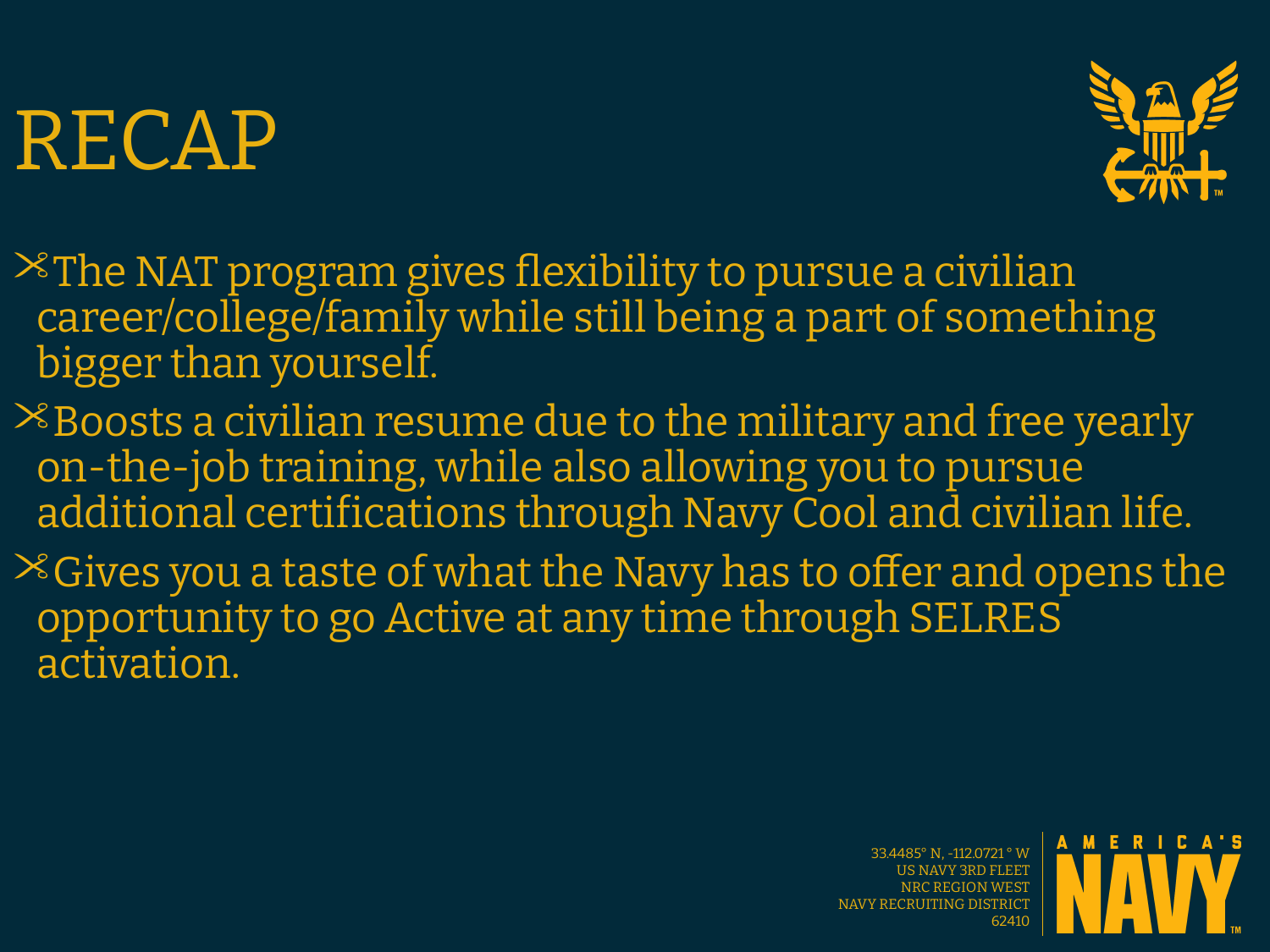

RECAP
The NAT program gives flexibility to pursue a civilian career/college/family while still being a part of something bigger than yourself.
Boosts a civilian resume due to the military and free yearly on-the-job training, while also allowing you to pursue additional certifications through Navy Cool and civilian life.
Gives you a taste of what the Navy has to offer and opens the opportunity to go Active at any time through SELRES activation.